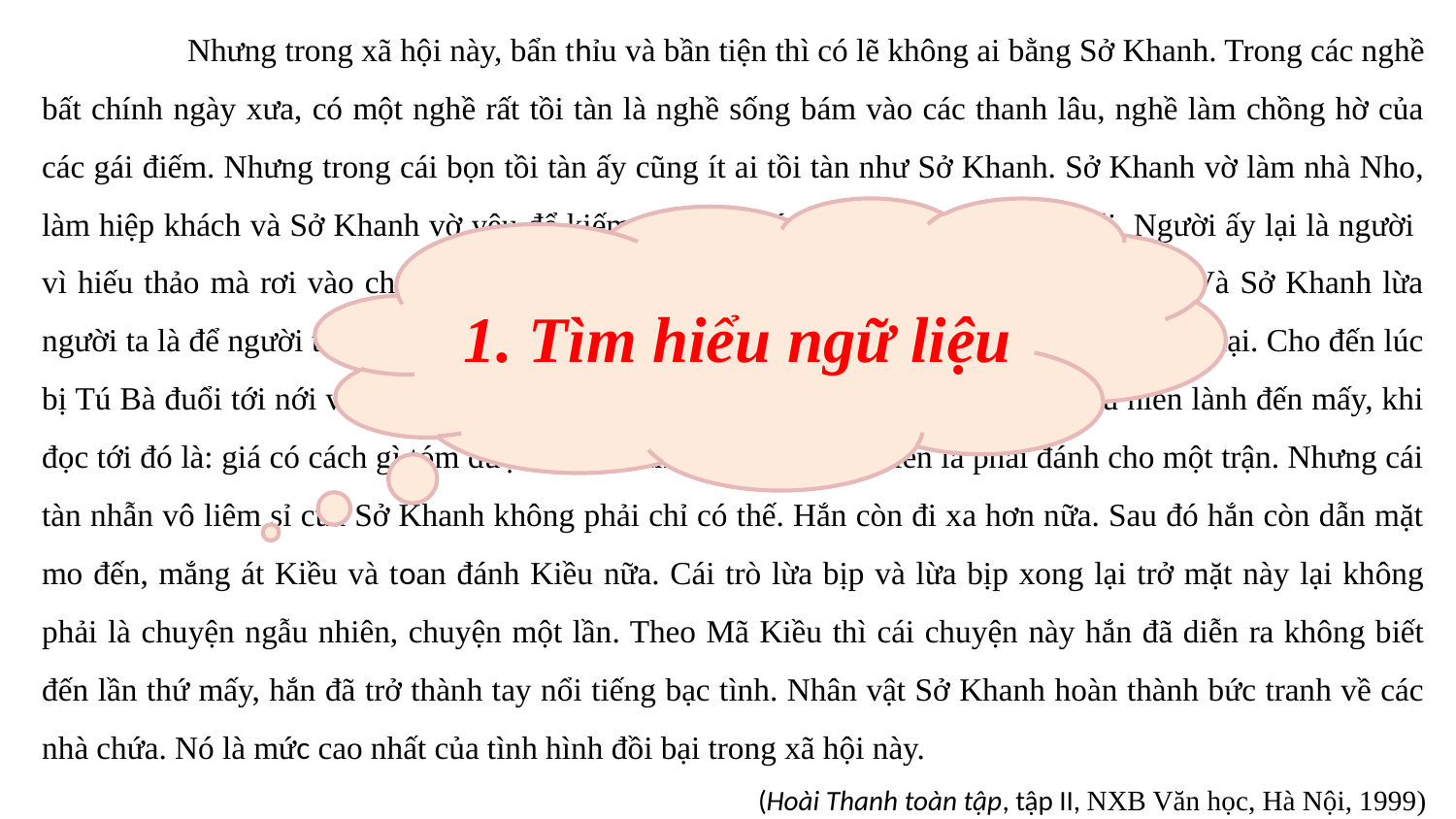

Nhưng trong xã hội này, bẩn thỉu và bần tiện thì có lẽ không ai bằng Sở Khanh. Trong các nghề bất chính ngày xưa, có một nghề rất tồi tàn là nghề sống bám vào các thanh lâu, nghề làm chồng hờ của các gái điếm. Nhưng trong cái bọn tồi tàn ấy cũng ít ai tồi tàn như Sở Khanh. Sở Khanh vờ làm nhà Nho, làm hiệp khách và Sở Khanh vờ yêu để kiếm chác, để đánh lừa một người con gái. Người ấy lại là người  vì hiếu thảo mà rơi vào chốn lầu xanh, lại là người tỏ ra rất tin, rất đội ơn Sở Khanh. Và Sở Khanh lừa người ta là để người ta bị đánh đập tơi bời, bị ném vào kiếp lầu xanh không cách gì cưỡng lại. Cho đến lúc bị Tú Bà đuổi tới nới và Sở Khanh rẽ dây cương biến mất, tâm lí của bất kì ai, dầu hiền lành đến mấy, khi đọc tới đó là: giá có cách gì tóm được Sở Khanh thì cái việc đầu tiên là phải đánh cho một trận. Nhưng cái tàn nhẫn vô liêm sỉ của Sở Khanh không phải chỉ có thế. Hắn còn đi xa hơn nữa. Sau đó hắn còn dẫn mặt mo đến, mắng át Kiều và toan đánh Kiều nữa. Cái trò lừa bịp và lừa bịp xong lại trở mặt này lại không phải là chuyện ngẫu nhiên, chuyện một lần. Theo Mã Kiều thì cái chuyện này hắn đã diễn ra không biết đến lần thứ mấy, hắn đã trở thành tay nổi tiếng bạc tình. Nhân vật Sở Khanh hoàn thành bức tranh về các nhà chứa. Nó là mức cao nhất của tình hình đồi bại trong xã hội này.
 (Hoài Thanh toàn tập, tập II, NXB Văn học, Hà Nội, 1999)
1
1. Tìm hiểu ngữ liệu